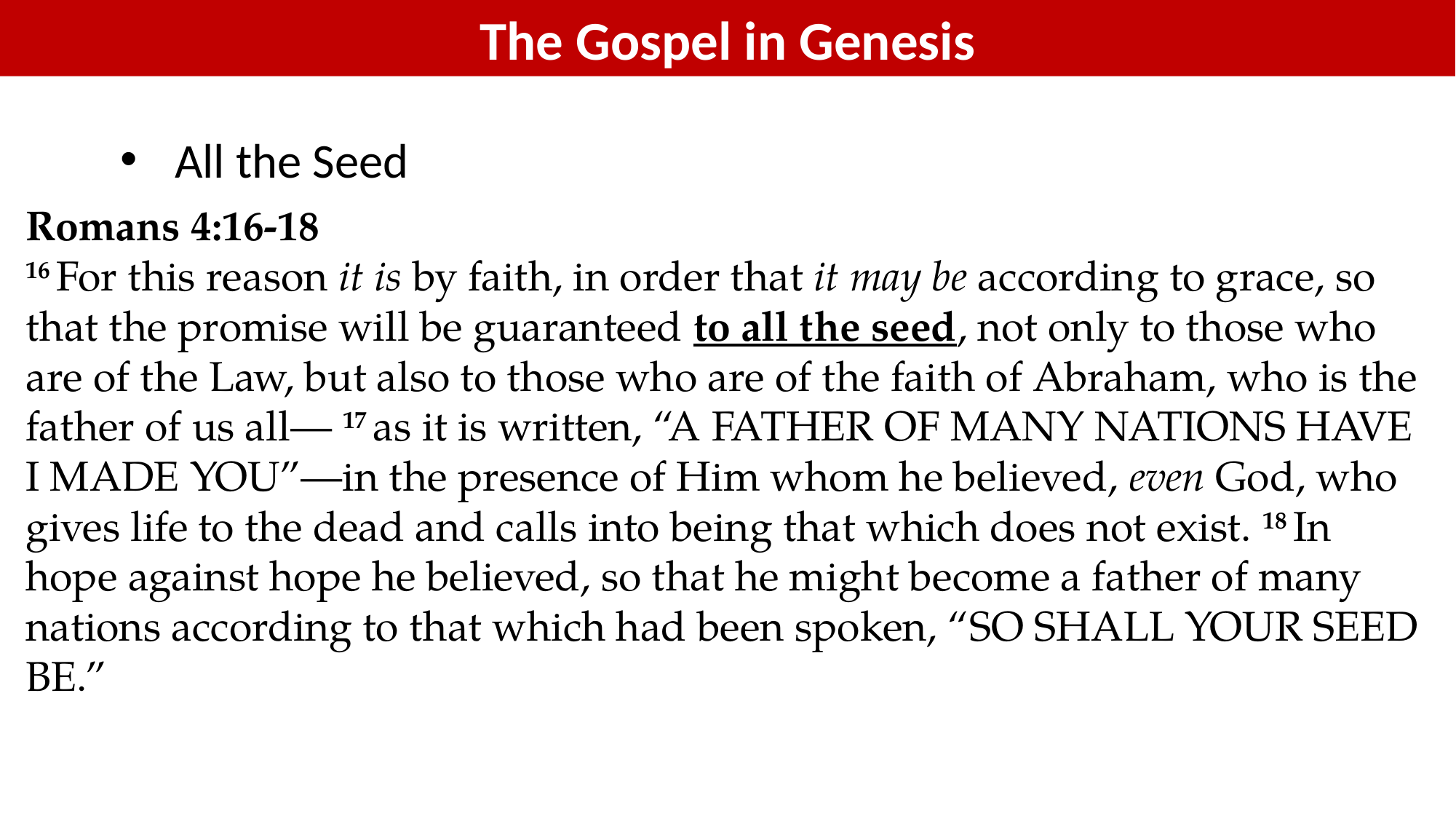

The Gospel in Genesis
All the Seed
Romans 4:16-18
16 For this reason it is by faith, in order that it may be according to grace, so that the promise will be guaranteed to all the seed, not only to those who are of the Law, but also to those who are of the faith of Abraham, who is the father of us all— 17 as it is written, “A father of many nations have I made you”—in the presence of Him whom he believed, even God, who gives life to the dead and calls into being that which does not exist. 18 In hope against hope he believed, so that he might become a father of many nations according to that which had been spoken, “So shall your seed be.”